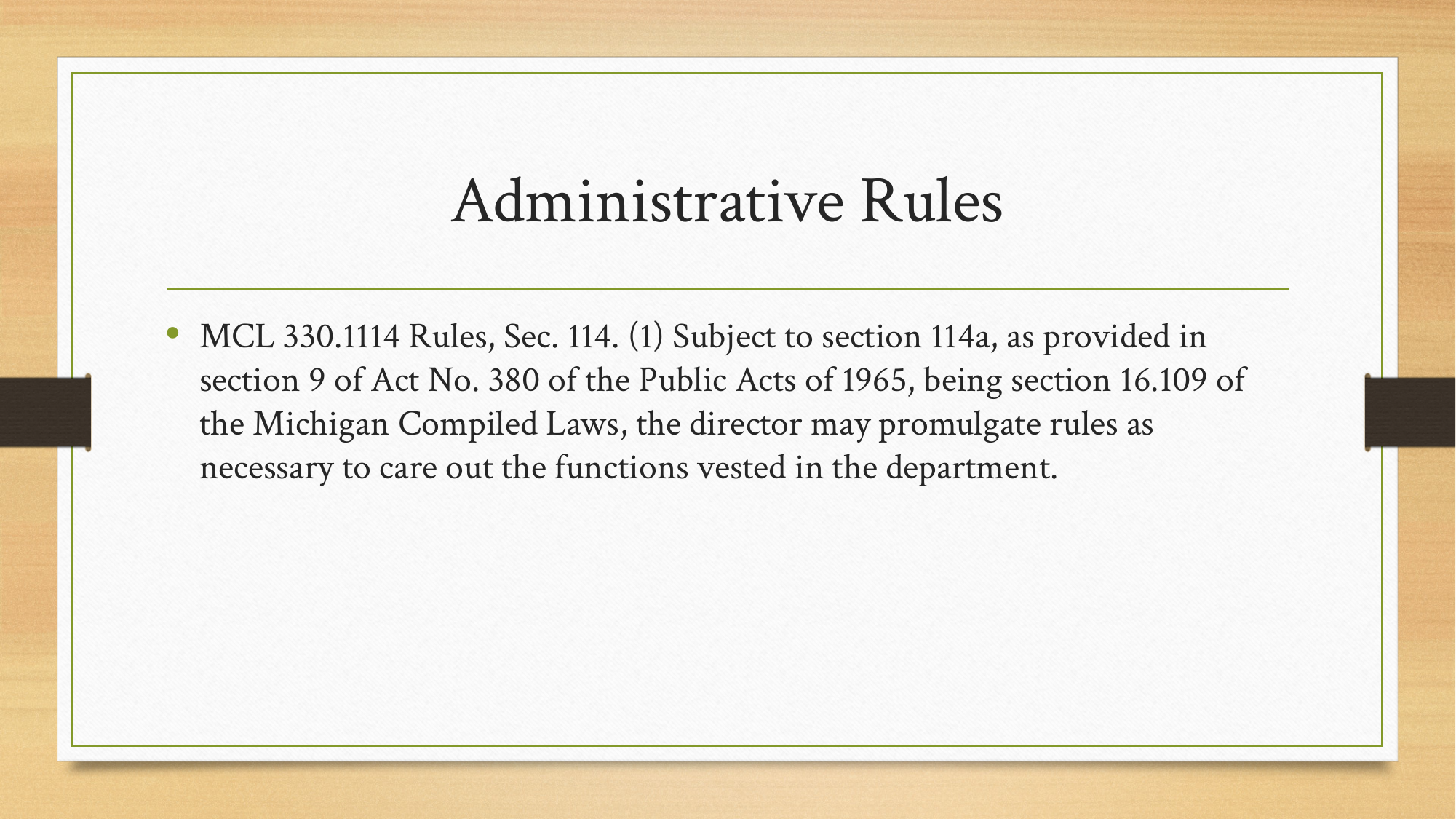

# Administrative Rules
MCL 330.1114 Rules, Sec. 114. (1) Subject to section 114a, as provided in section 9 of Act No. 380 of the Public Acts of 1965, being section 16.109 of the Michigan Compiled Laws, the director may promulgate rules as necessary to care out the functions vested in the department.